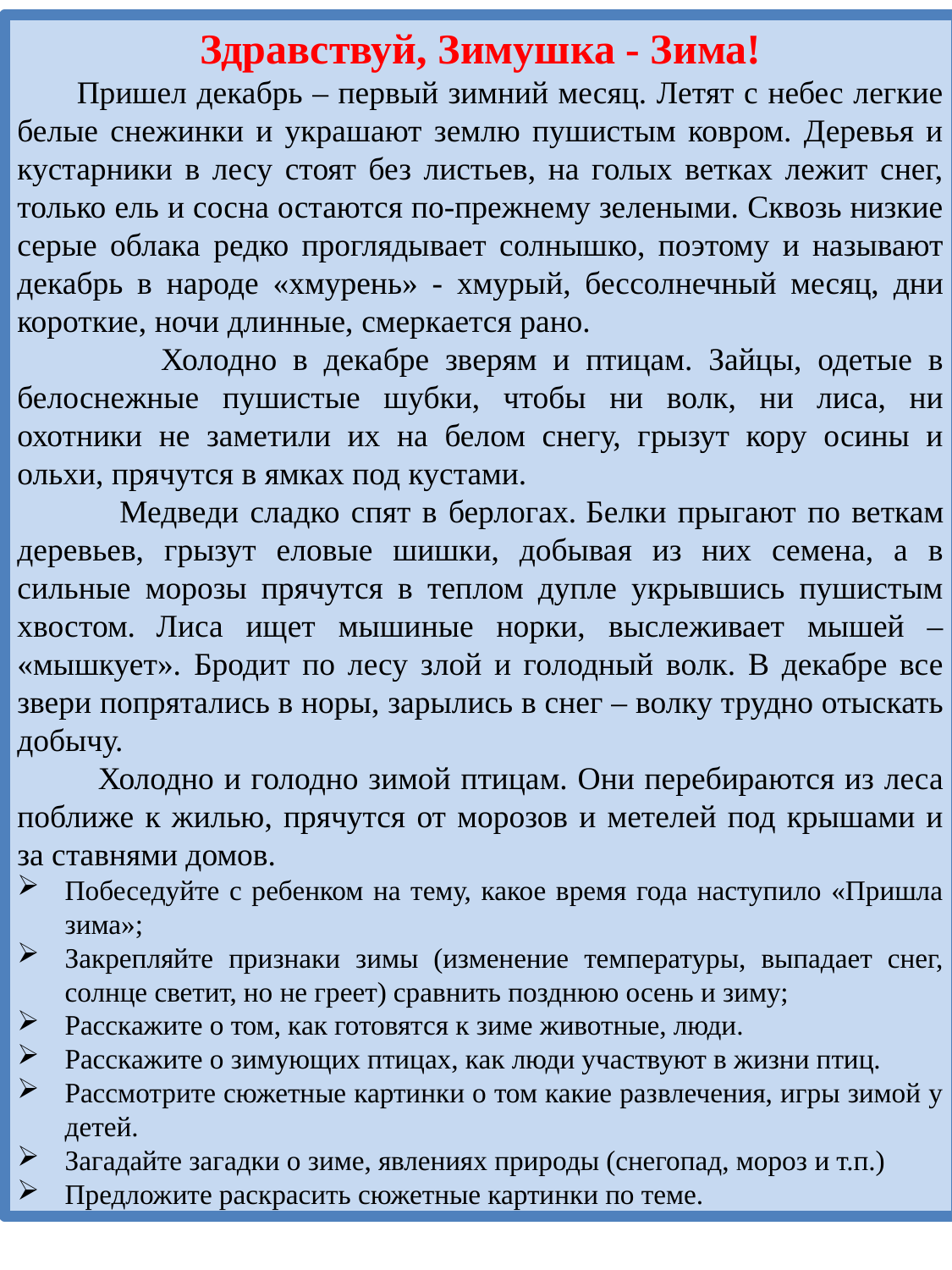

Здравствуй, Зимушка - Зима!
      Пришел декабрь – первый зимний месяц. Летят с небес легкие белые снежинки и украшают землю пушистым ковром. Деревья и кустарники в лесу стоят без листьев, на голых ветках лежит снег, только ель и сосна остаются по-прежнему зелеными. Сквозь низкие серые облака редко проглядывает солнышко, поэтому и называют декабрь в народе «хмурень» - хмурый, бессолнечный месяц, дни короткие, ночи длинные, смеркается рано.
         Холодно в декабре зверям и птицам. Зайцы, одетые в белоснежные пушистые шубки, чтобы ни волк, ни лиса, ни охотники не заметили их на белом снегу, грызут кору осины и ольхи, прячутся в ямках под кустами.
         Медведи сладко спят в берлогах. Белки прыгают по веткам деревьев, грызут еловые шишки, добывая из них семена, а в сильные морозы прячутся в теплом дупле укрывшись пушистым хвостом. Лиса ищет мышиные норки, выслеживает мышей – «мышкует». Бродит по лесу злой и голодный волк. В декабре все звери попрятались в норы, зарылись в снег – волку трудно отыскать добычу.
        Холодно и голодно зимой птицам. Они перебираются из леса поближе к жилью, прячутся от морозов и метелей под крышами и за ставнями домов.
Побеседуйте с ребенком на тему, какое время года наступило «Пришла зима»;
Закрепляйте признаки зимы (изменение температуры, выпадает снег, солнце светит, но не греет) сравнить позднюю осень и зиму;
Расскажите о том, как готовятся к зиме животные, люди.
Расскажите о зимующих птицах, как люди участвуют в жизни птиц.
Рассмотрите сюжетные картинки о том какие развлечения, игры зимой у детей.
Загадайте загадки о зиме, явлениях природы (снегопад, мороз и т.п.)
Предложите раскрасить сюжетные картинки по теме.